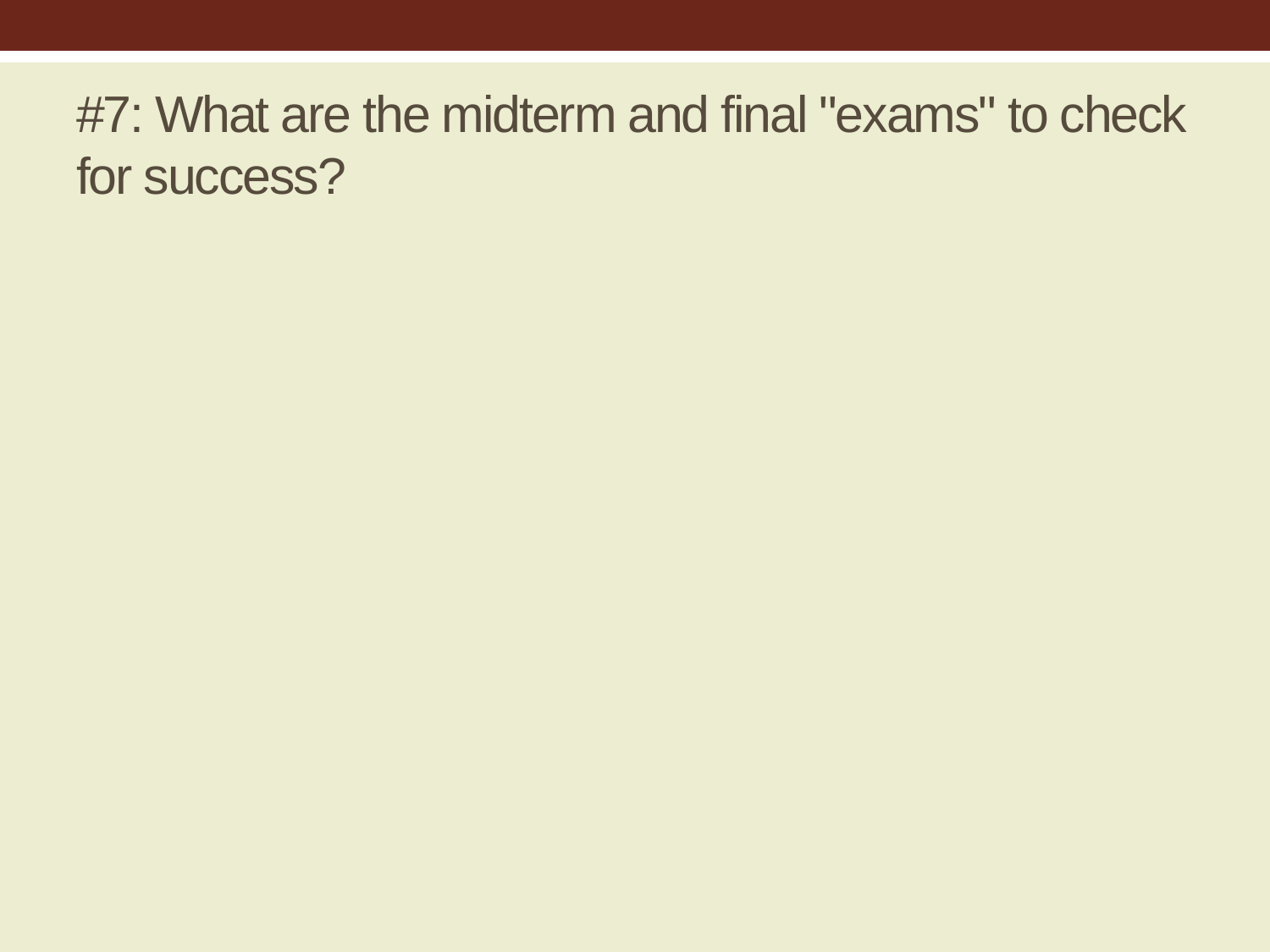

# #7: What are the midterm and final "exams" to check for success?